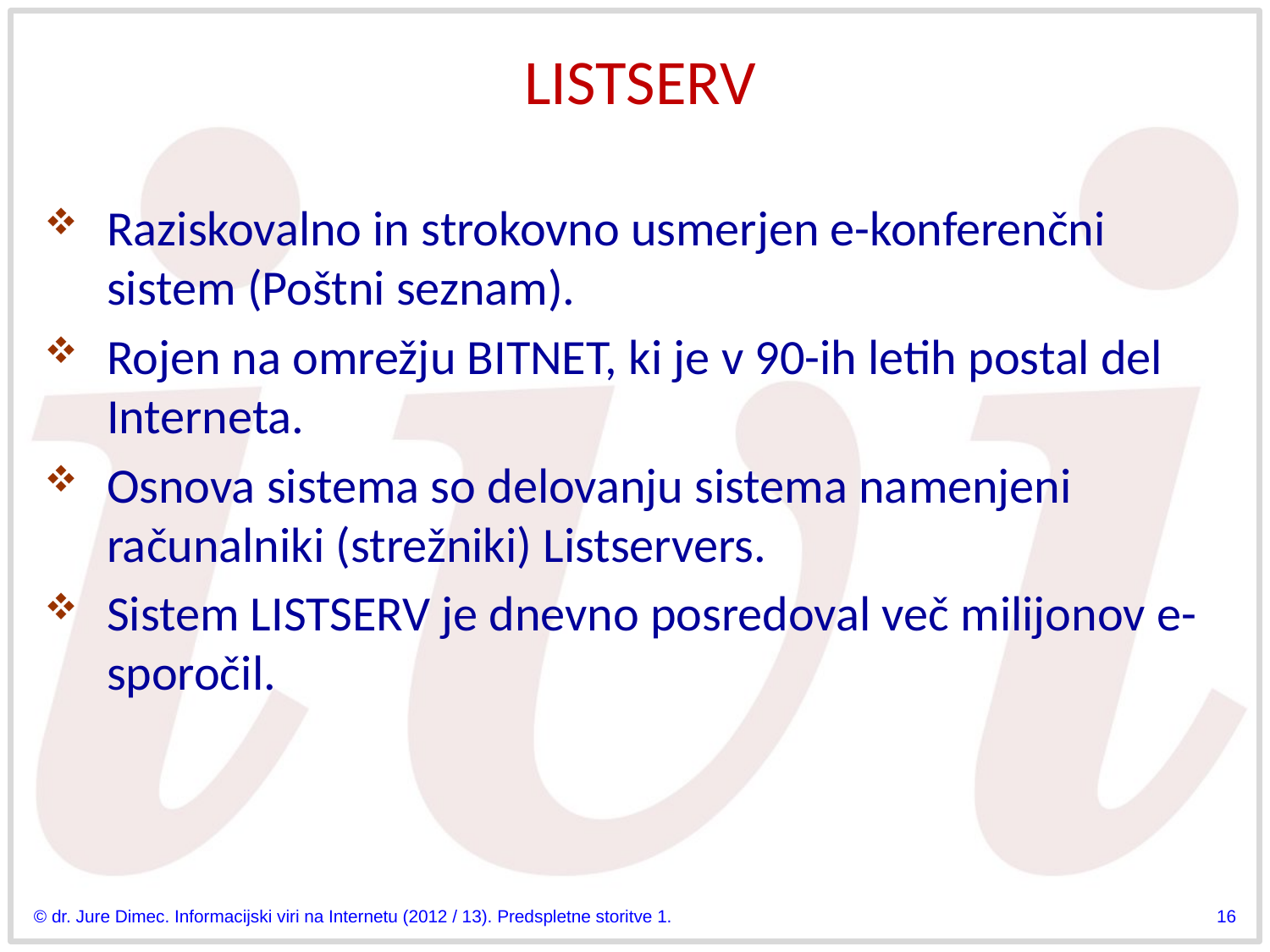

# LISTSERV
Raziskovalno in strokovno usmerjen e-konferenčni sistem (Poštni seznam).
Rojen na omrežju BITNET, ki je v 90-ih letih postal del Interneta.
Osnova sistema so delovanju sistema namenjeni računalniki (strežniki) Listservers.
Sistem LISTSERV je dnevno posredoval več milijonov e-sporočil.
© dr. Jure Dimec. Informacijski viri na Internetu (2012 / 13). Predspletne storitve 1.
16